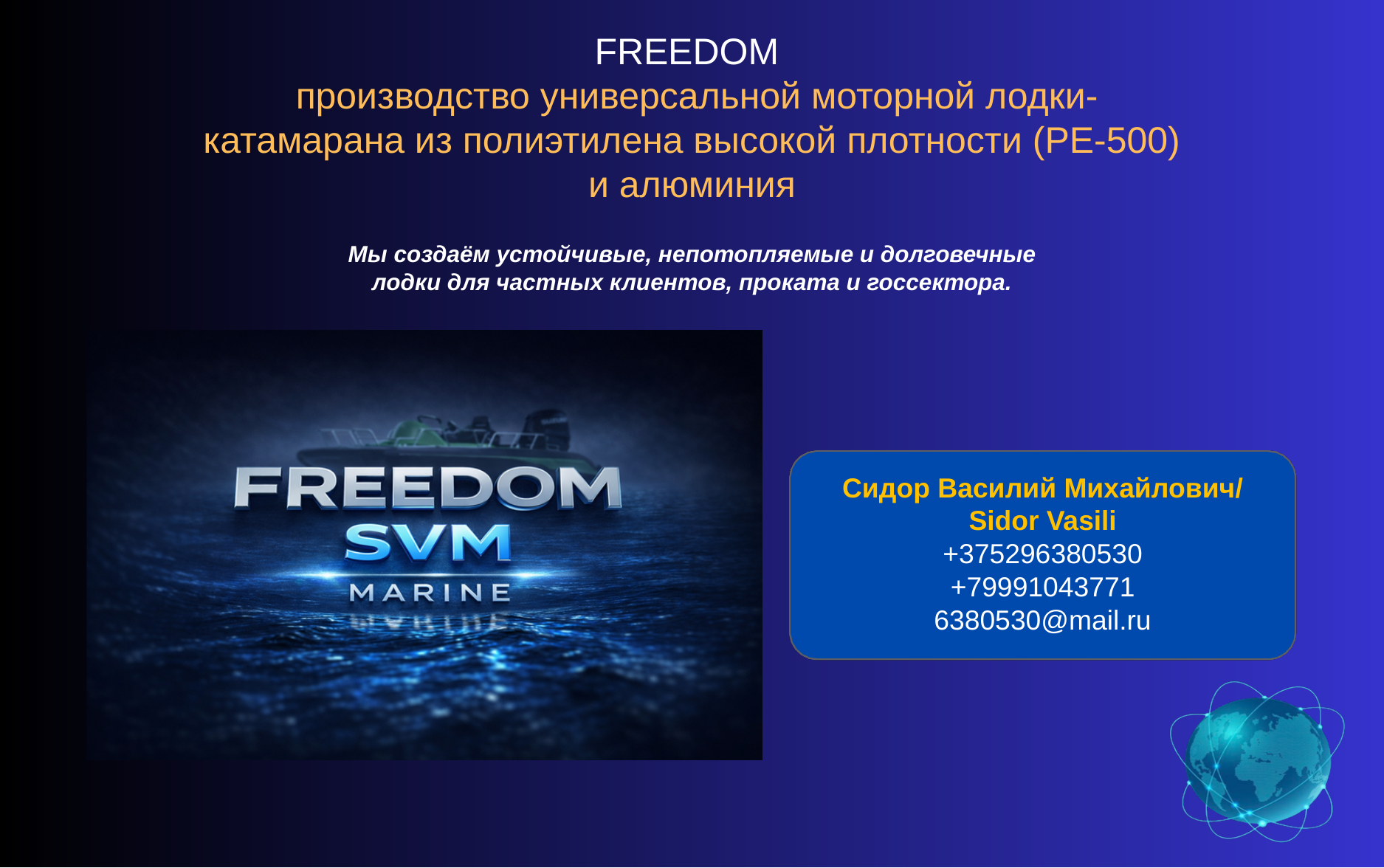

FREEDOM
 производство универсальной моторной лодки-катамарана из полиэтилена высокой плотности (PE-500) и алюминия
Мы создаём устойчивые, непотопляемые и долговечные лодки для частных клиентов, проката и госсектора.

Сидор Василий Михайлович/ Sidor Vasili
+375296380530
+79991043771
6380530@mail.ru